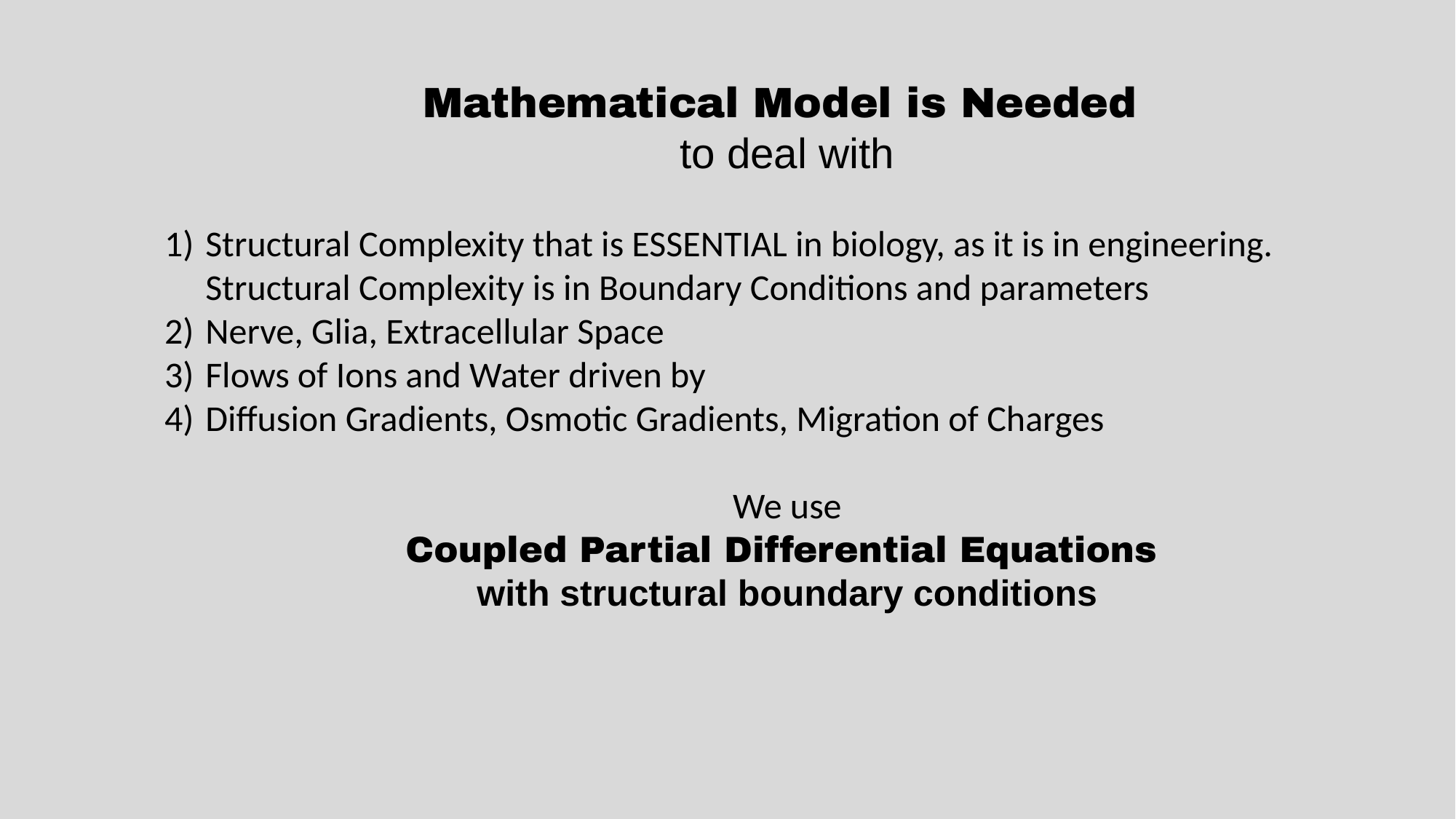

Mathematical Model is Needed
to deal with

Structural Complexity that is ESSENTIAL in biology, as it is in engineering.
Structural Complexity is in Boundary Conditions and parameters
Nerve, Glia, Extracellular Space
Flows of Ions and Water driven by
Diffusion Gradients, Osmotic Gradients, Migration of Charges

We use
Coupled Partial Differential Equations
with structural boundary conditions